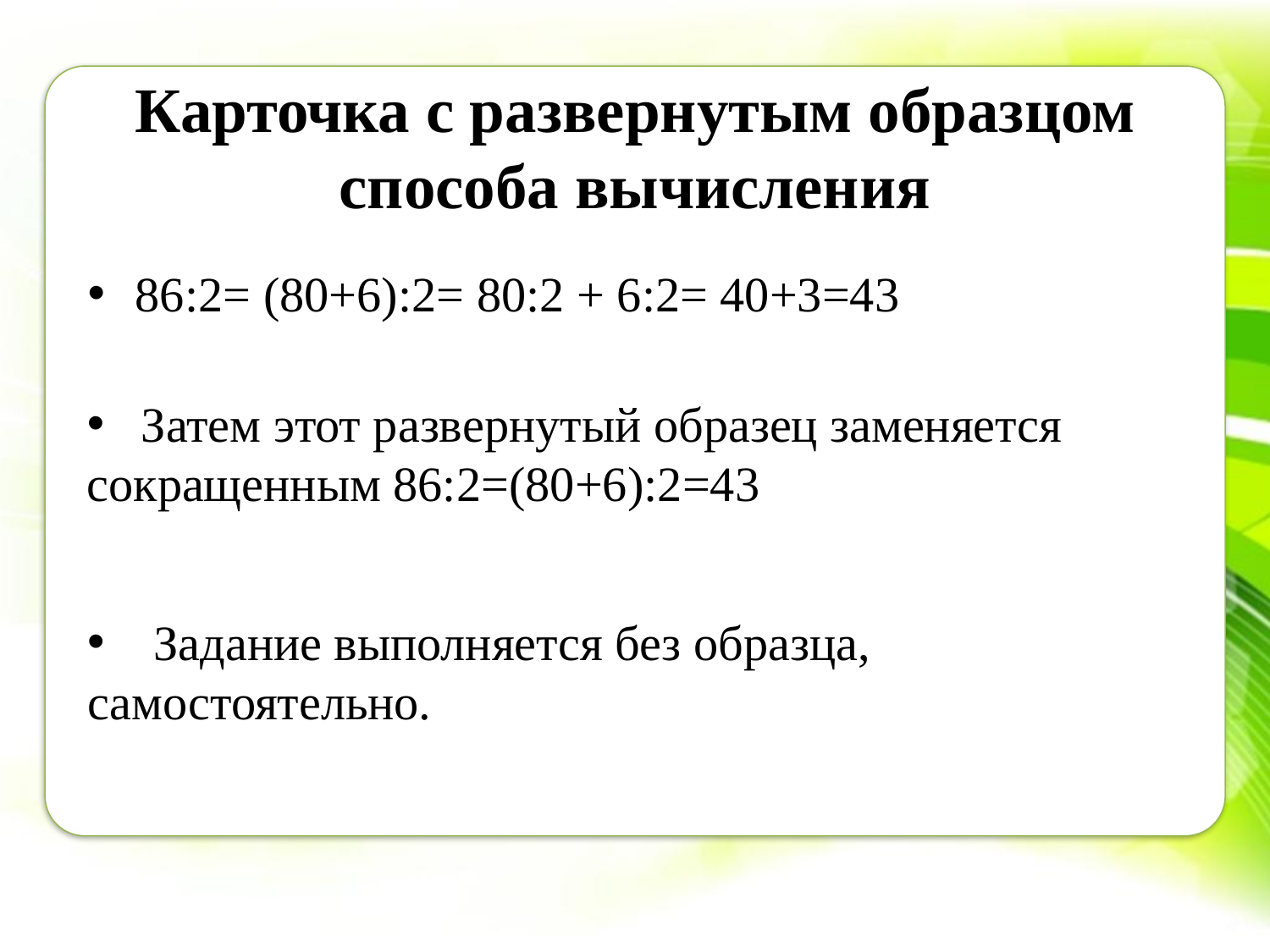

# Карточка с развернутым образцом способа вычисления
86:2= (80+6):2= 80:2 + 6:2= 40+3=43

   Затем этот развернутый образец заменяется сокращенным 86:2=(80+6):2=43
    Задание выполняется без образца, самостоятельно.